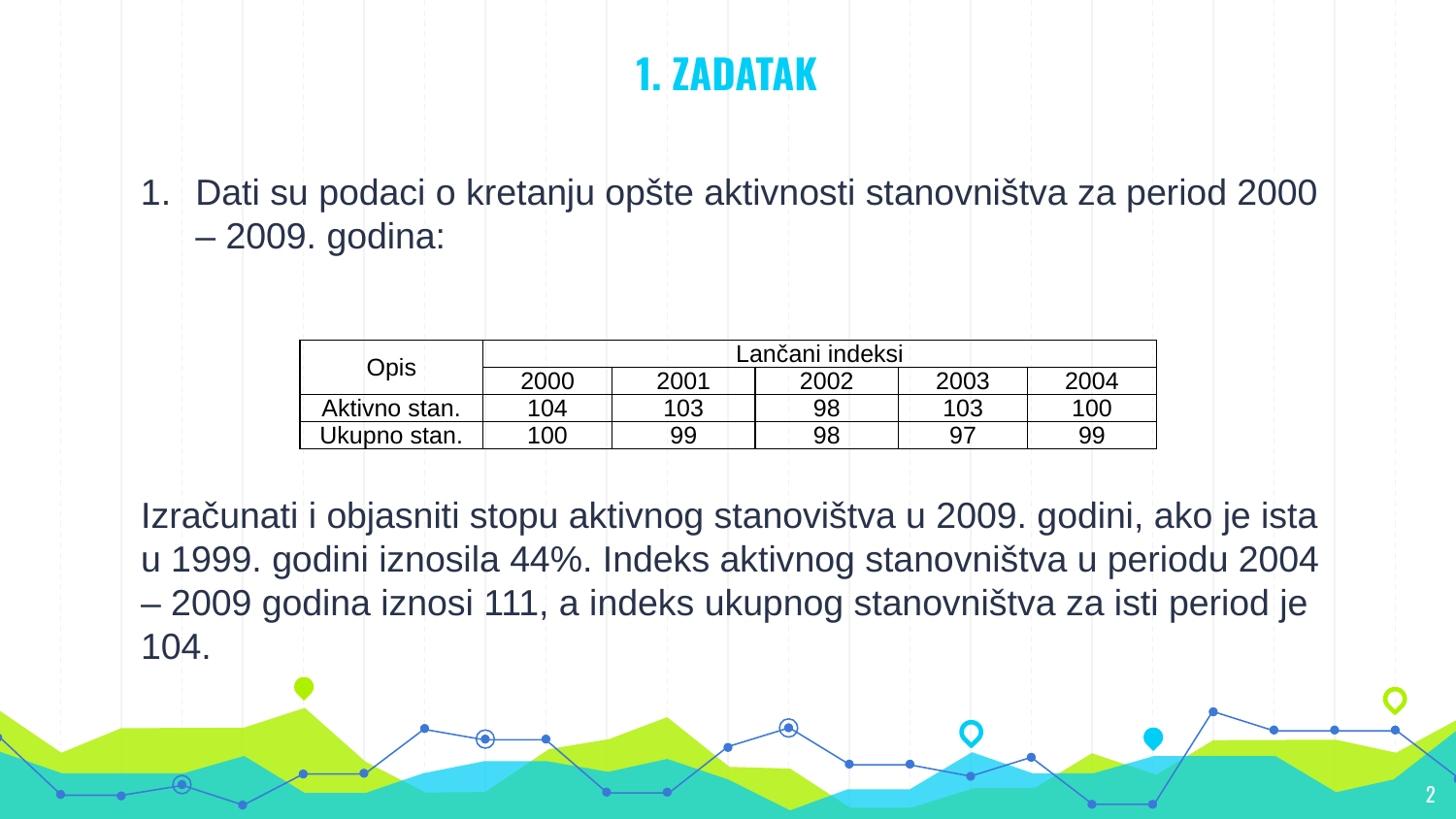

# 1. ZADATAK
Dati su podaci o kretanju opšte aktivnosti stanovništva za period 2000 – 2009. godina:

Izračunati i objasniti stopu aktivnog stanovištva u 2009. godini, ako je ista u 1999. godini iznosila 44%. Indeks aktivnog stanovništva u periodu 2004 – 2009 godina iznosi 111, a indeks ukupnog stanovništva za isti period je 104.

| Opis | Lančani indeksi |  |  |  |  |
| --- | --- | --- | --- | --- | --- |
|  | 2000 | 2001 | 2002 | 2003 | 2004 |
| Aktivno stan. | 104 | 103 | 98 | 103 | 100 |
| Ukupno stan. | 100 | 99 | 98 | 97 | 99 |
2